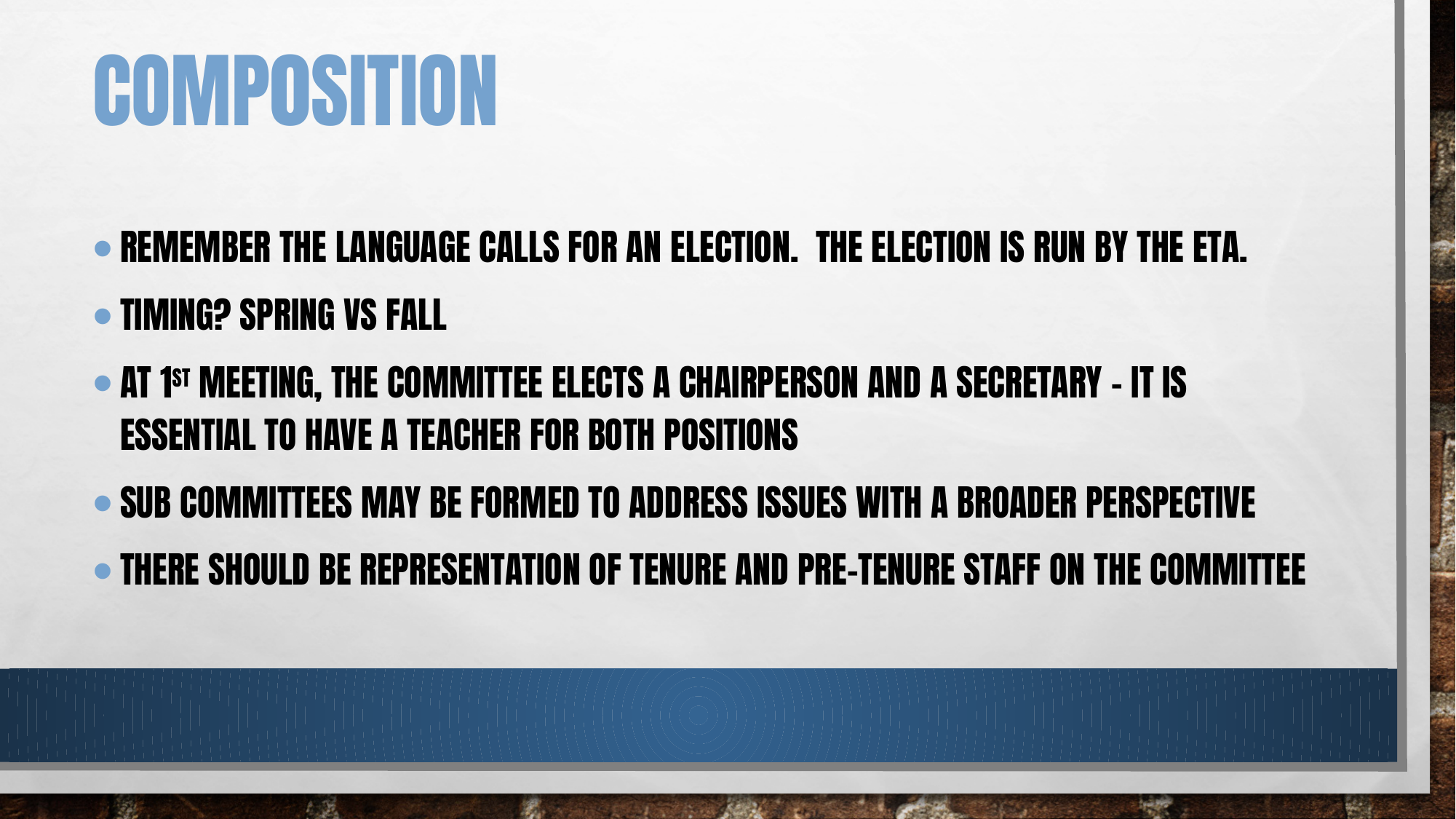

# Comp0sition
Remember the language calls for an election.  The election is run by the ETA.
Timing? Spring vs fall
At 1st meeting, the committee elects a chairperson and a secretary – it is essential to have a teacher for both positions
Sub committees may be formed to address issues with a broader perspective
There should be representation of tenure and pre-tenure staff on the committee